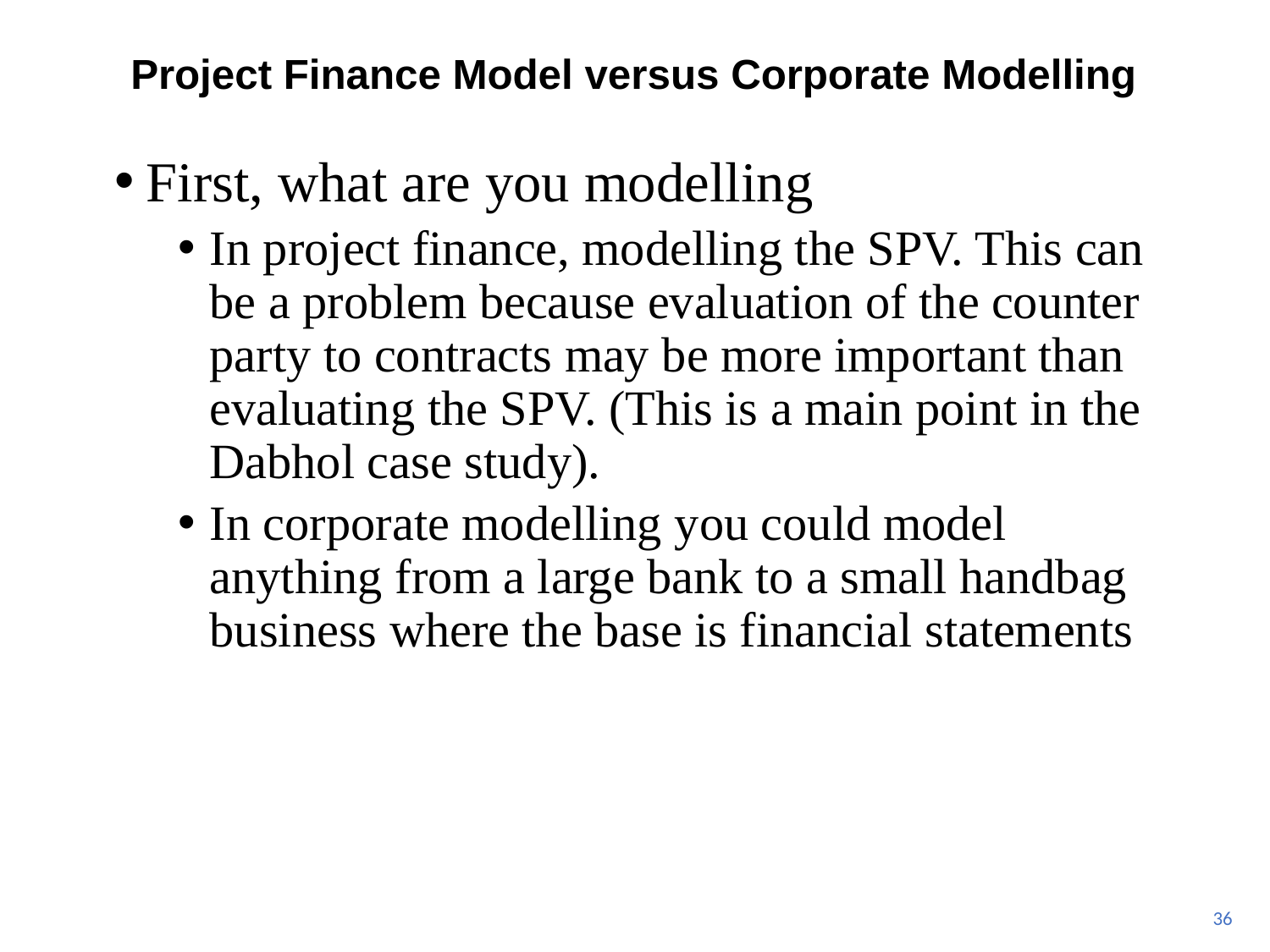

# Project Finance Model versus Corporate Modelling
First, what are you modelling
In project finance, modelling the SPV. This can be a problem because evaluation of the counter party to contracts may be more important than evaluating the SPV. (This is a main point in the Dabhol case study).
In corporate modelling you could model anything from a large bank to a small handbag business where the base is financial statements
36